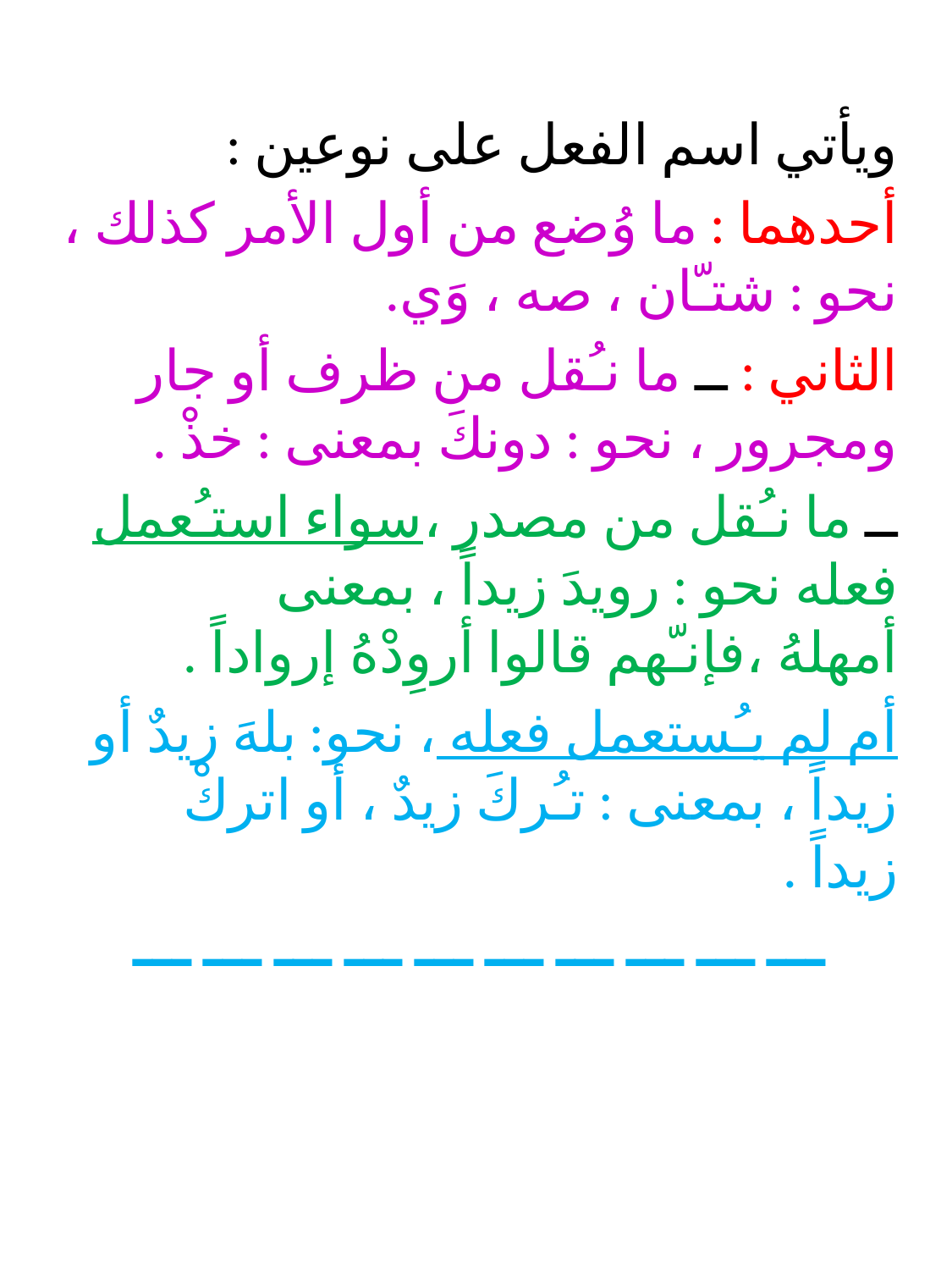

#
ويأتي اسم الفعل على نوعين :
أحدهما : ما وُضع من أول الأمر كذلك ، نحو : شتـّان ، صه ، وَي.
الثاني : ــ ما نـُقل من ظرف أو جار ومجرور ، نحو : دونكَ بمعنى : خذْ .
ــ ما نـُقل من مصدر ،سواء استـُعمل فعله نحو : رويدَ زيداً ، بمعنى أمهلهُ ،فإنـّهم قالوا أروِدْهُ إرواداً .
أم لم يـُستعمل فعله ، نحو: بلهَ زيدٌ أو زيداً ، بمعنى : تـُركَ زيدٌ ، أو اتركْ زيداً .
ـــ ـــ ـــ ـــ ـــ ـــ ـــ ـــ ـــ ـــ